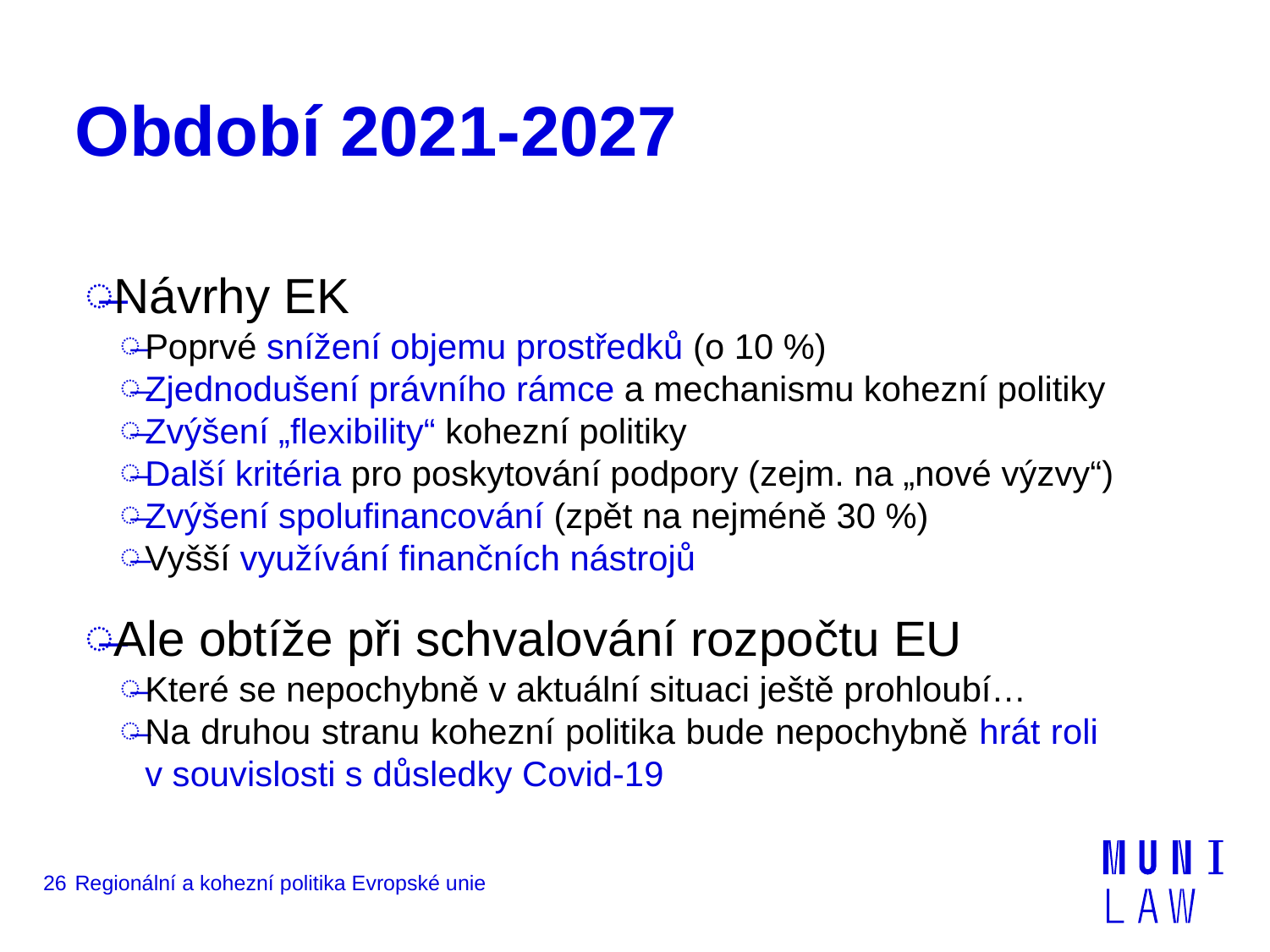

# Období 2021-2027
Návrhy EK
Poprvé snížení objemu prostředků (o 10 %)
Zjednodušení právního rámce a mechanismu kohezní politiky
Zvýšení „flexibility“ kohezní politiky
Další kritéria pro poskytování podpory (zejm. na „nové výzvy“)
Zvýšení spolufinancování (zpět na nejméně 30 %)
Vyšší využívání finančních nástrojů
Ale obtíže při schvalování rozpočtu EU
Které se nepochybně v aktuální situaci ještě prohloubí…
Na druhou stranu kohezní politika bude nepochybně hrát roli          v souvislosti s důsledky Covid-19

26
Regionální a kohezní politika Evropské unie